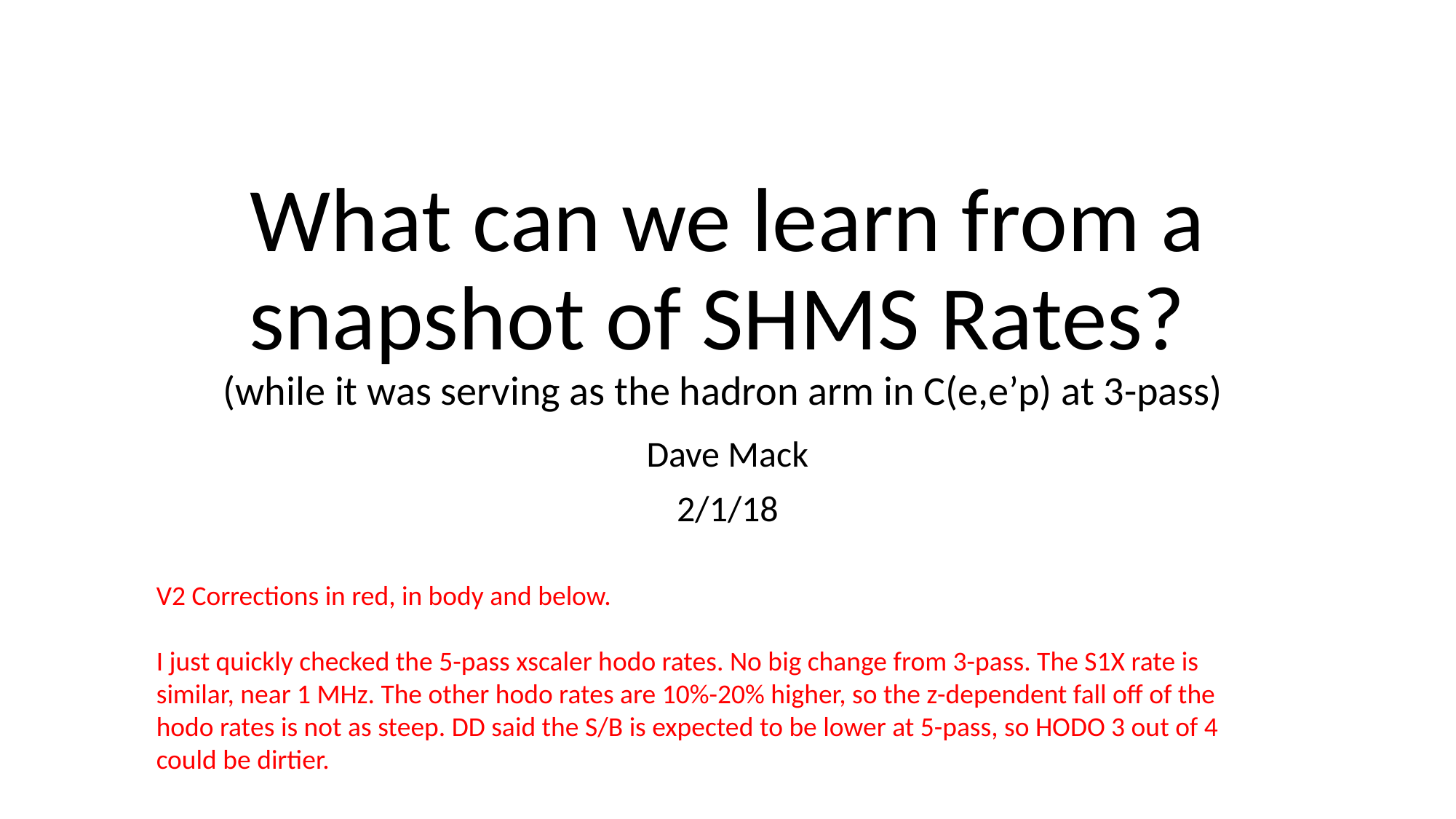

# What can we learn from a snapshot of SHMS Rates? (while it was serving as the hadron arm in C(e,e’p) at 3-pass)
Dave Mack
2/1/18
V2 Corrections in red, in body and below.

I just quickly checked the 5-pass xscaler hodo rates. No big change from 3-pass. The S1X rate is similar, near 1 MHz. The other hodo rates are 10%-20% higher, so the z-dependent fall off of the hodo rates is not as steep. DD said the S/B is expected to be lower at 5-pass, so HODO 3 out of 4 could be dirtier.